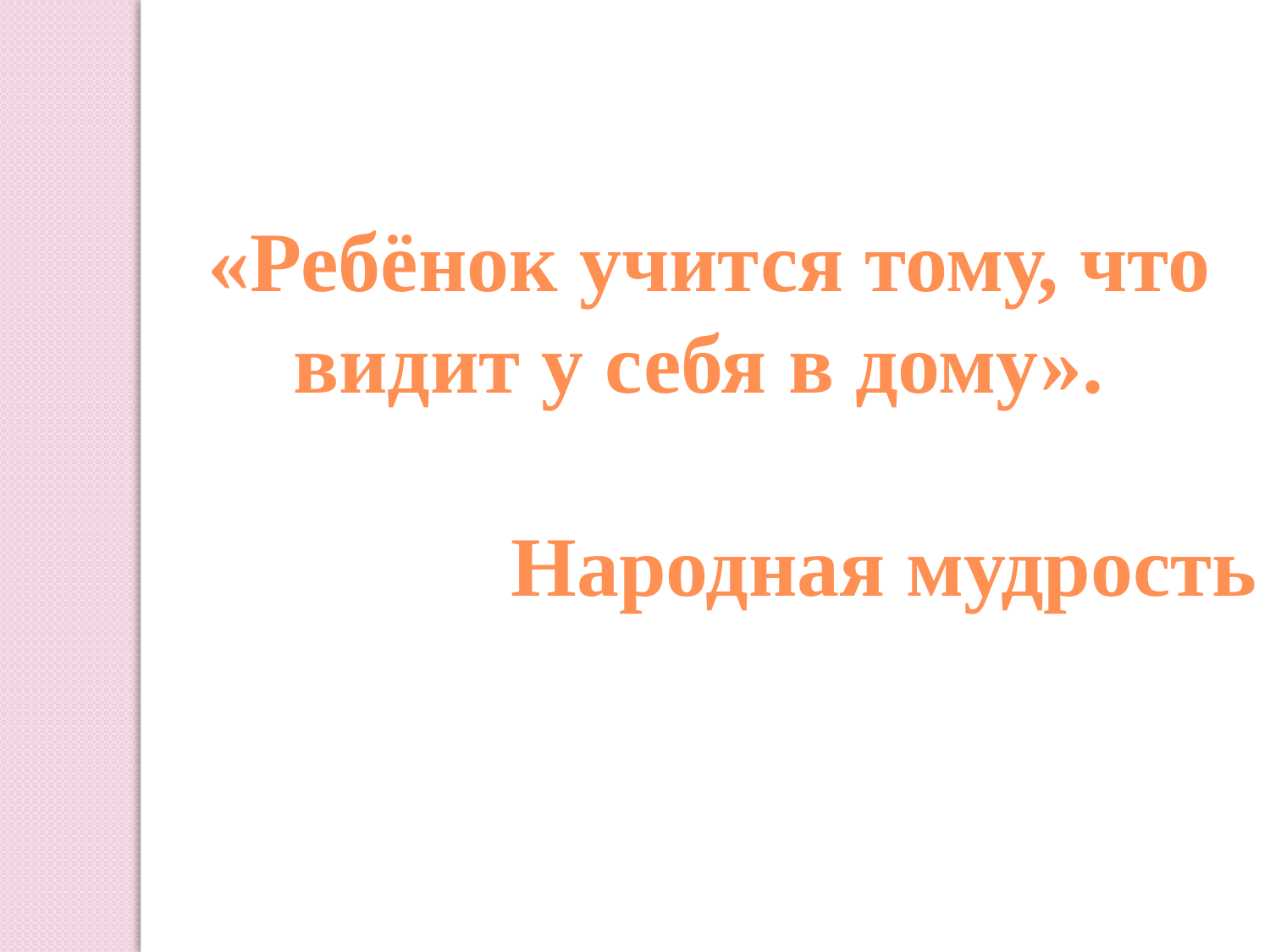

«Ребёнок учится тому, что видит у себя в дому».

Народная мудрость